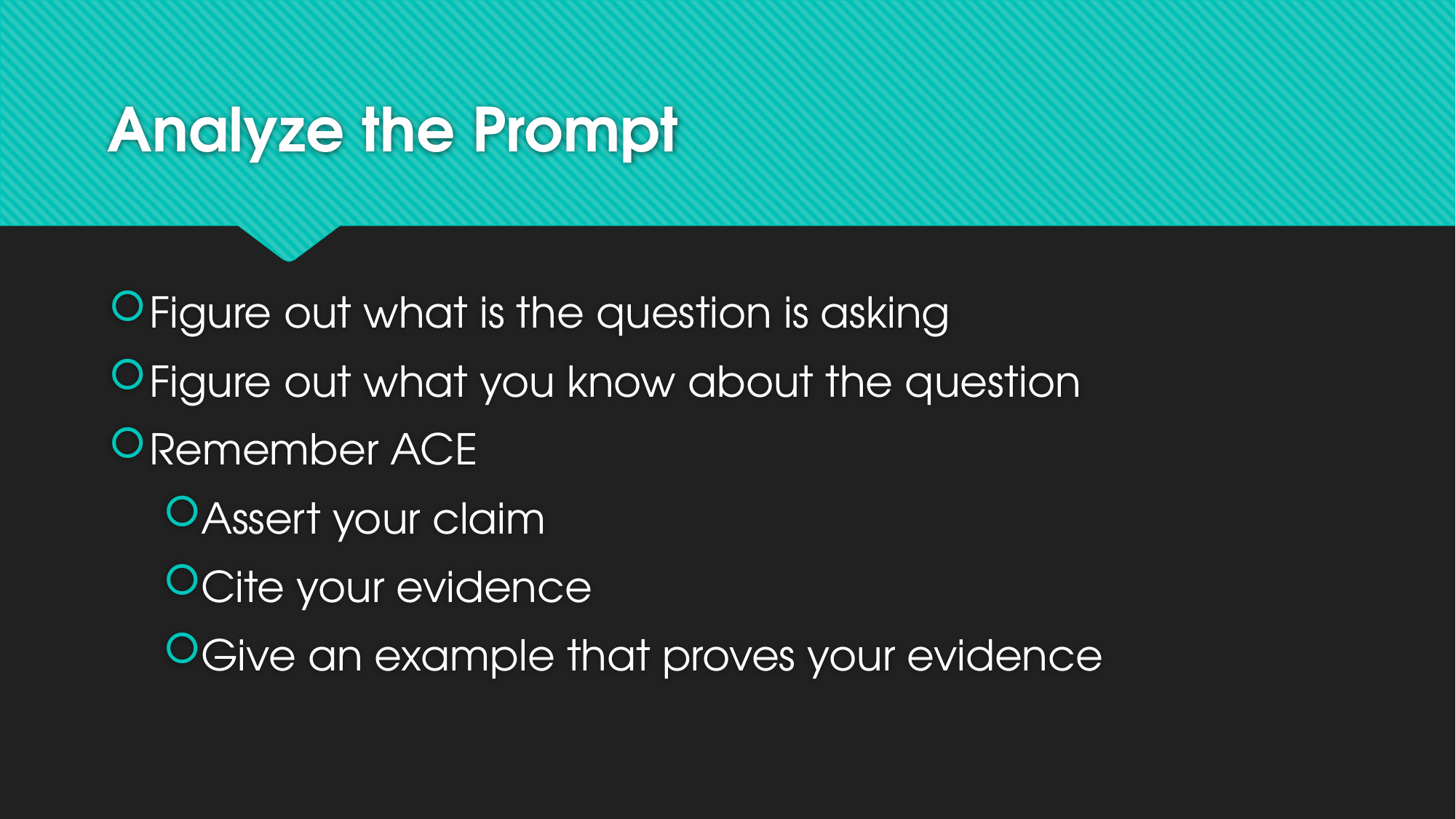

# Analyze the Prompt
Figure out what is the question is asking
Figure out what you know about the question
Remember ACE
Assert your claim
Cite your evidence
Give an example that proves your evidence